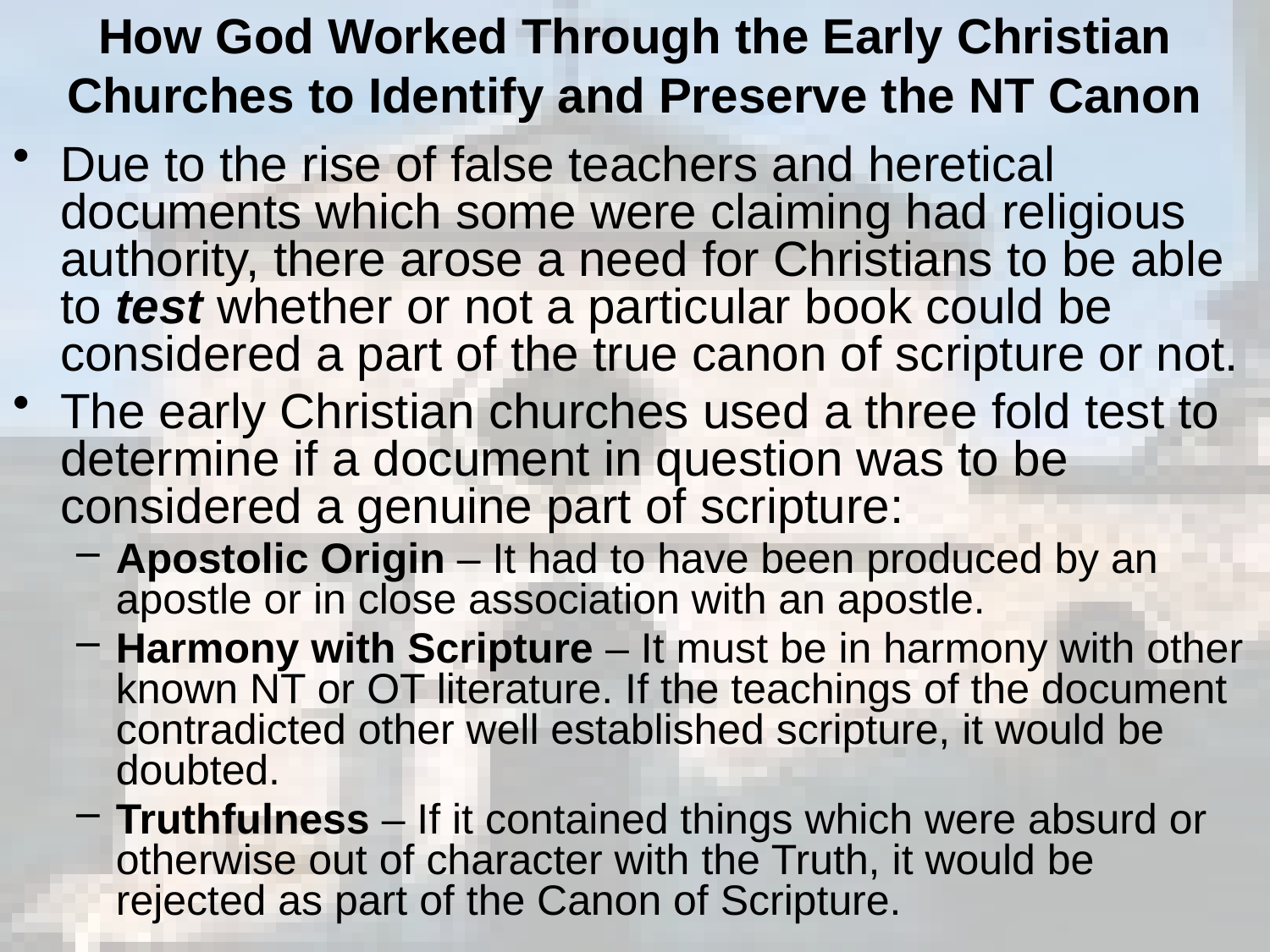

# How God Worked Through the Early Christian Churches to Identify and Preserve the NT Canon
Due to the rise of false teachers and heretical documents which some were claiming had religious authority, there arose a need for Christians to be able to test whether or not a particular book could be considered a part of the true canon of scripture or not.
The early Christian churches used a three fold test to determine if a document in question was to be considered a genuine part of scripture:
Apostolic Origin – It had to have been produced by an apostle or in close association with an apostle.
Harmony with Scripture – It must be in harmony with other known NT or OT literature. If the teachings of the document contradicted other well established scripture, it would be doubted.
Truthfulness – If it contained things which were absurd or otherwise out of character with the Truth, it would be rejected as part of the Canon of Scripture.